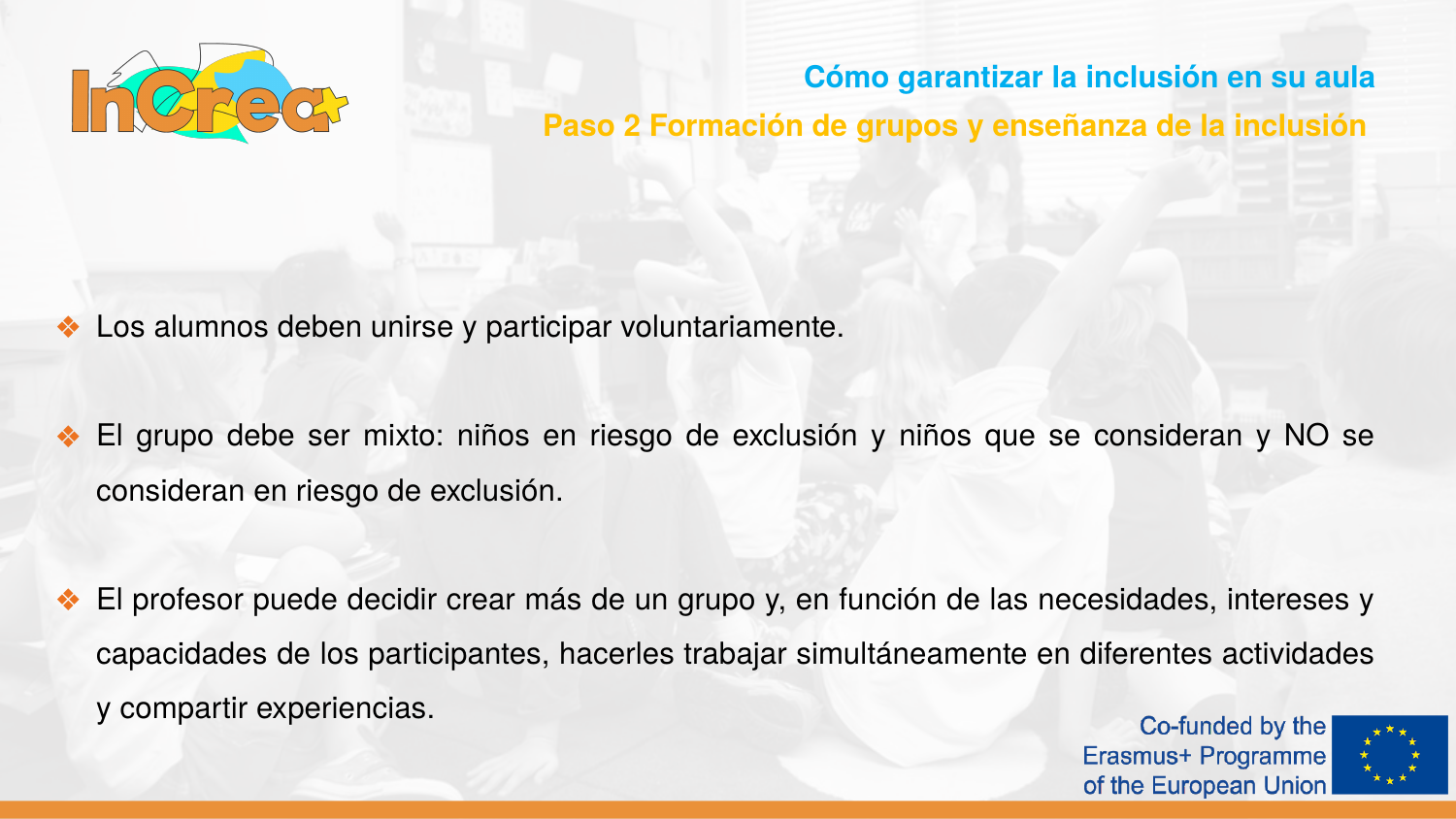

Cómo garantizar la inclusión en su aula
Paso 2 Formación de grupos y enseñanza de la inclusión

Los alumnos deben unirse y participar voluntariamente.

El grupo debe ser mixto: niños en riesgo de exclusión y niños que se consideran y NO se consideran en riesgo de exclusión.

El profesor puede decidir crear más de un grupo y, en función de las necesidades, intereses y capacidades de los participantes, hacerles trabajar simultáneamente en diferentes actividades y compartir experiencias.